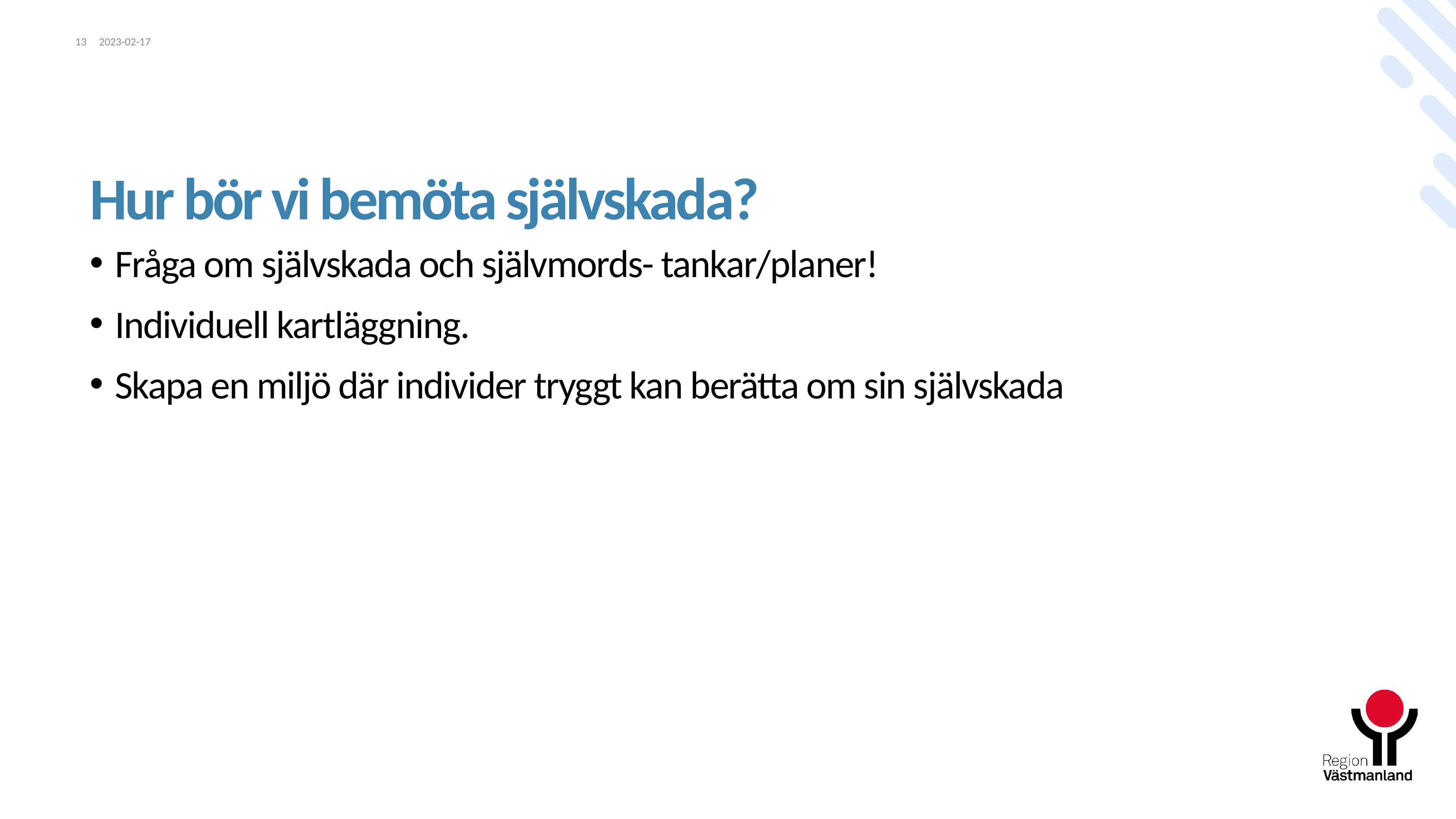

13
2023-02-17
# Hur bör vi bemöta självskada?
Fråga om självskada och självmords- tankar/planer!
Individuell kartläggning.
Skapa en miljö där individer tryggt kan berätta om sin självskada